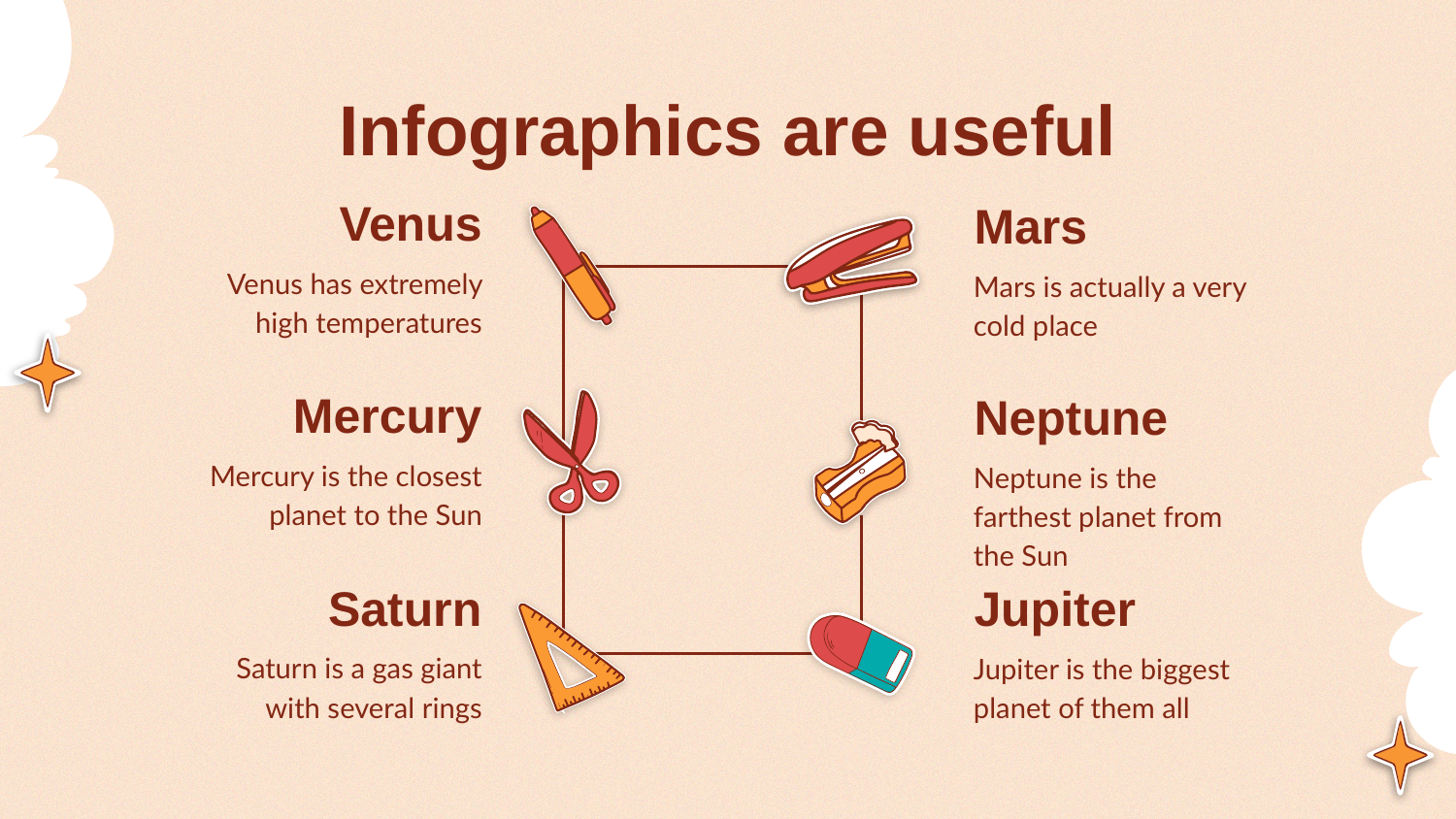

# Infographics are useful
Venus
Mars

Venus has extremely high temperatures
Mars is actually a very cold place
Mercury
Neptune

Mercury is the closest planet to the Sun
Neptune is the farthest planet from the Sun
Saturn
Jupiter

Saturn is a gas giant with several rings
Jupiter is the biggest planet of them all